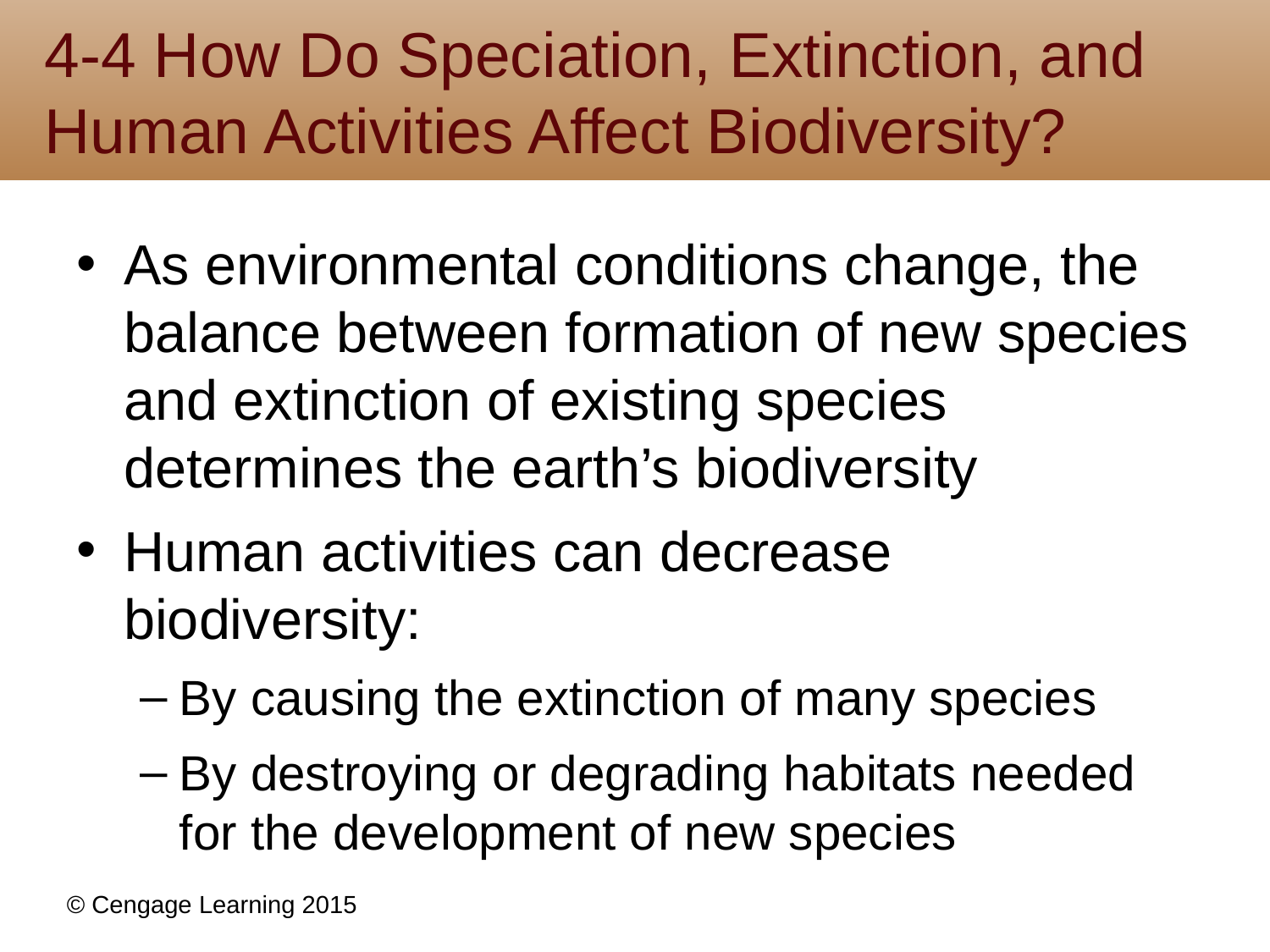

# 4-4 How Do Speciation, Extinction, and Human Activities Affect Biodiversity?
As environmental conditions change, the balance between formation of new species and extinction of existing species determines the earth’s biodiversity
Human activities can decrease biodiversity:
By causing the extinction of many species
By destroying or degrading habitats needed for the development of new species